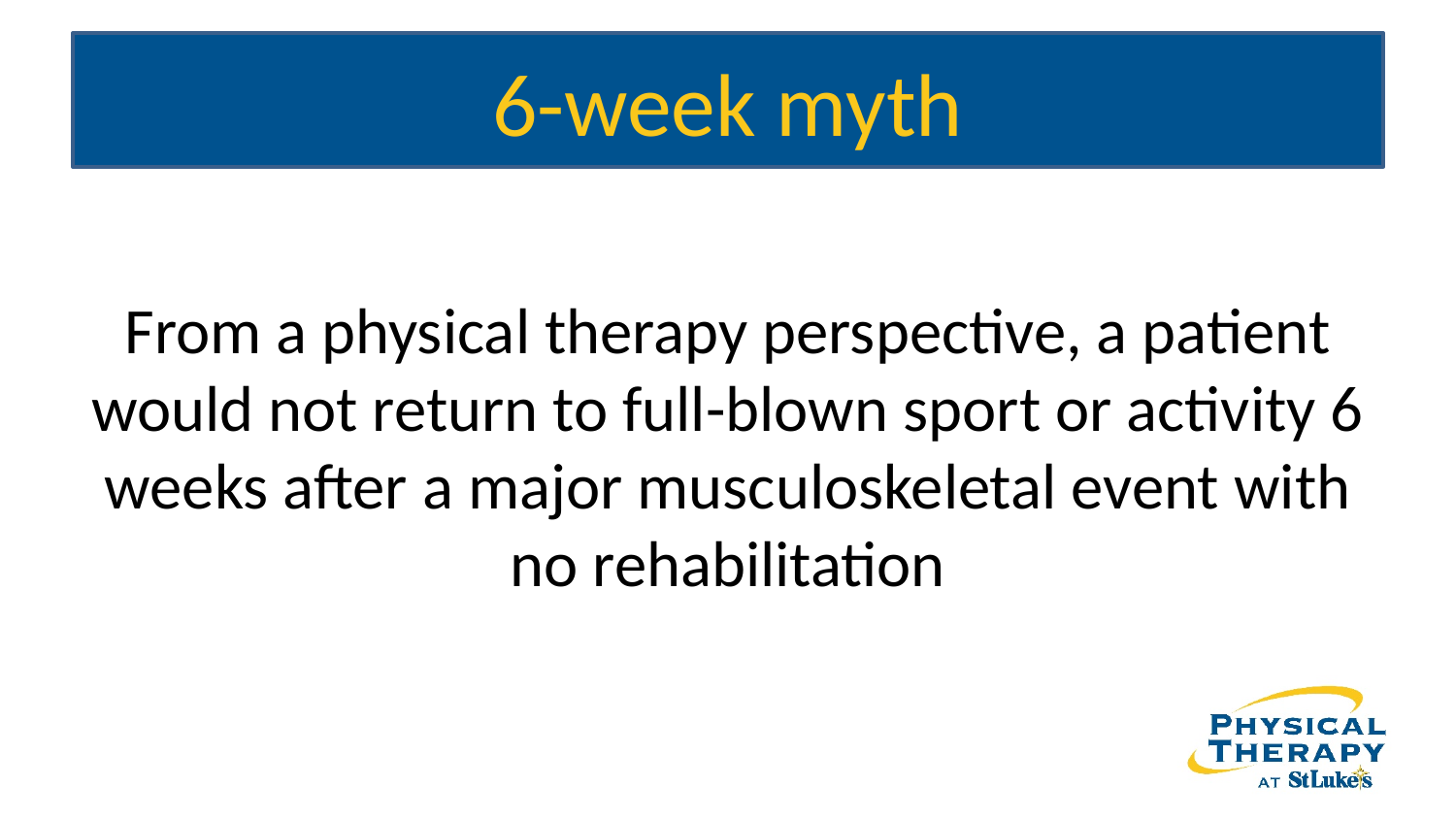

# 6-week myth

From a physical therapy perspective, a patient would not return to full-blown sport or activity 6 weeks after a major musculoskeletal event with no rehabilitation